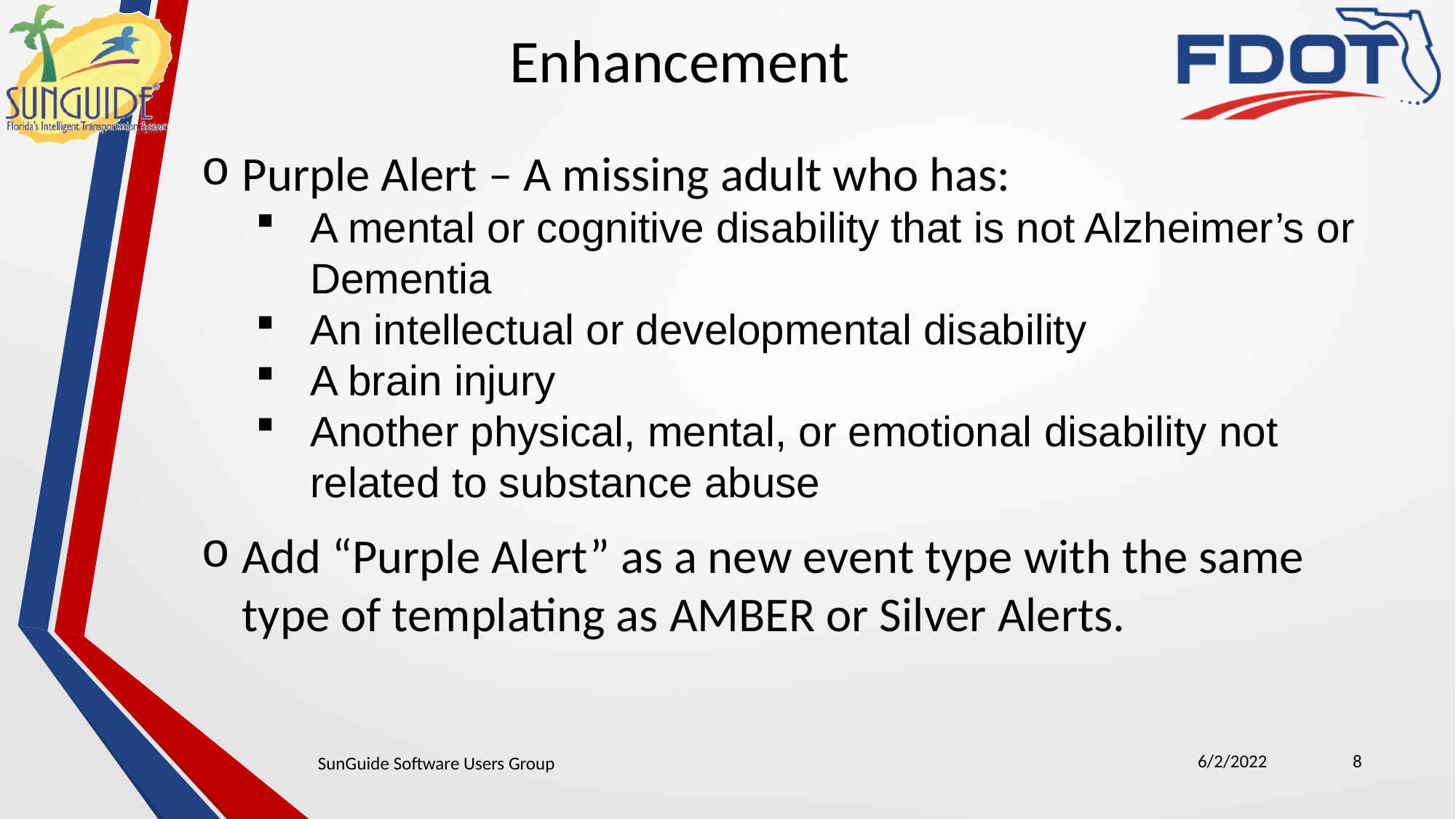

Enhancement
Purple Alert – A missing adult who has:
A mental or cognitive disability that is not Alzheimer’s or Dementia
An intellectual or developmental disability
A brain injury
Another physical, mental, or emotional disability not related to substance abuse
Add “Purple Alert” as a new event type with the same type of templating as AMBER or Silver Alerts.

6/2/2022
8
SunGuide Software Users Group